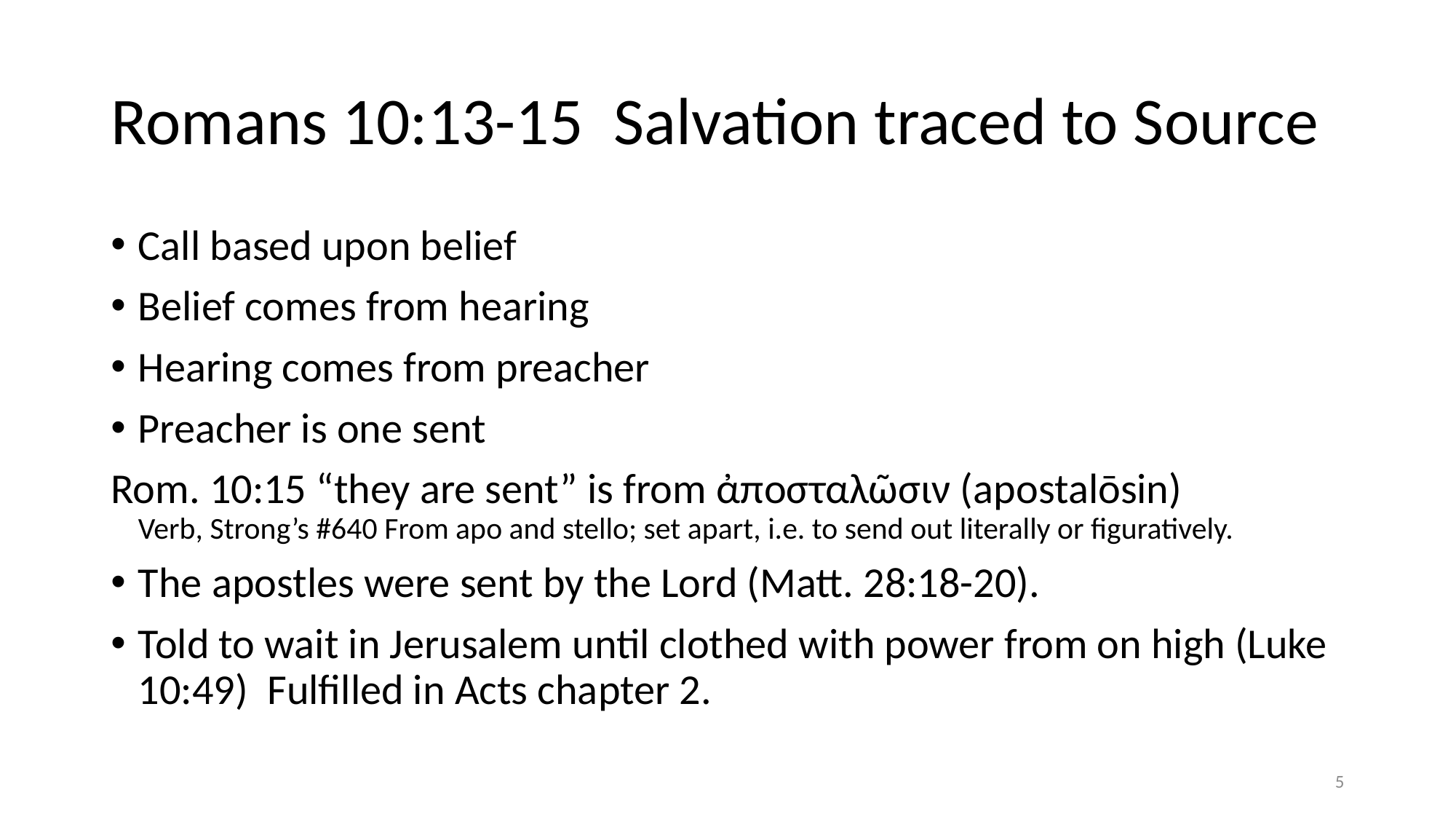

# Romans 10:13-15  Salvation traced to Source
Call based upon belief
Belief comes from hearing
Hearing comes from preacher
Preacher is one sent
Rom. 10:15 “they are sent” is from ἀποσταλῶσιν (apostalōsin)
Verb, Strong’s #640 From apo and stello; set apart, i.e. to send out literally or figuratively.
The apostles were sent by the Lord (Matt. 28:18-20).
Told to wait in Jerusalem until clothed with power from on high (Luke 10:49)  Fulfilled in Acts chapter 2.
5